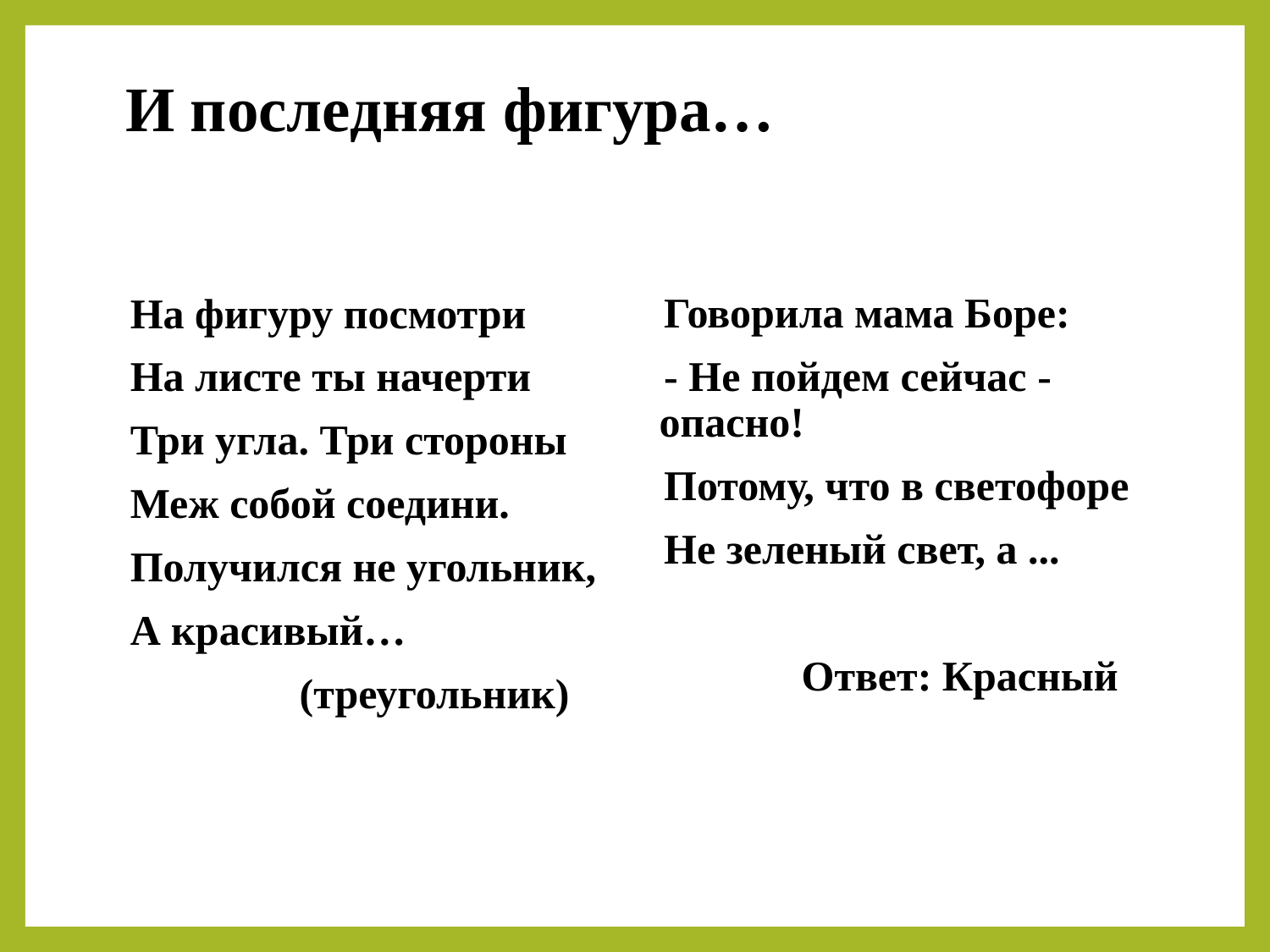

# И последняя фигура…
На фигуру посмотри
На листе ты начерти
Три угла. Три стороны
Меж собой соедини.
Получился не угольник,
А красивый…
                (треугольник)
Говорила мама Боре:
- Не пойдем сейчас - опасно!
Потому, что в светофоре
Не зеленый свет, а ...

             Ответ: Красный